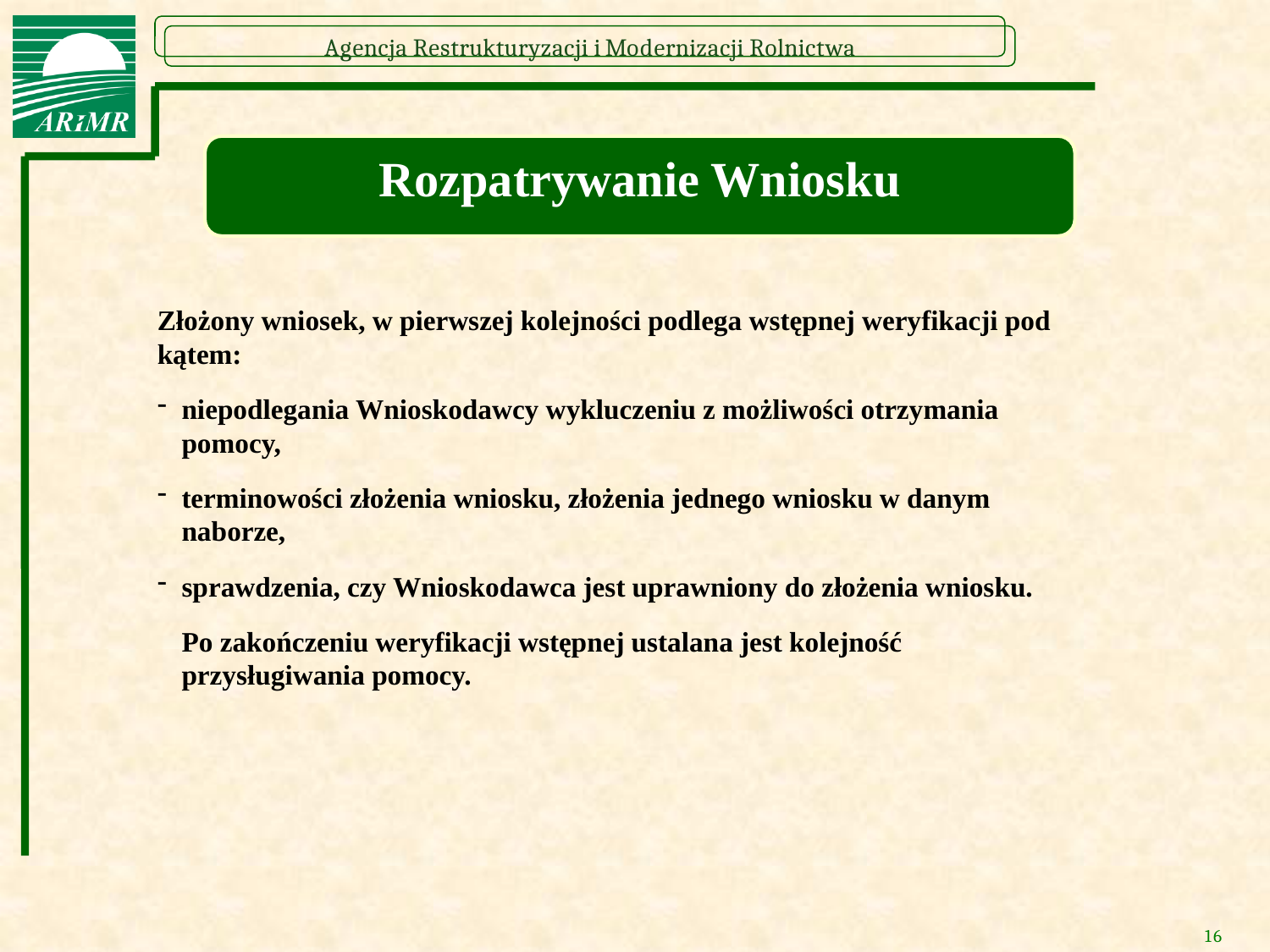

Rozpatrywanie Wniosku
Złożony wniosek, w pierwszej kolejności podlega wstępnej weryfikacji pod kątem:
niepodlegania Wnioskodawcy wykluczeniu z możliwości otrzymania pomocy,
terminowości złożenia wniosku, złożenia jednego wniosku w danym naborze,
sprawdzenia, czy Wnioskodawca jest uprawniony do złożenia wniosku.
	Po zakończeniu weryfikacji wstępnej ustalana jest kolejność przysługiwania pomocy.
16